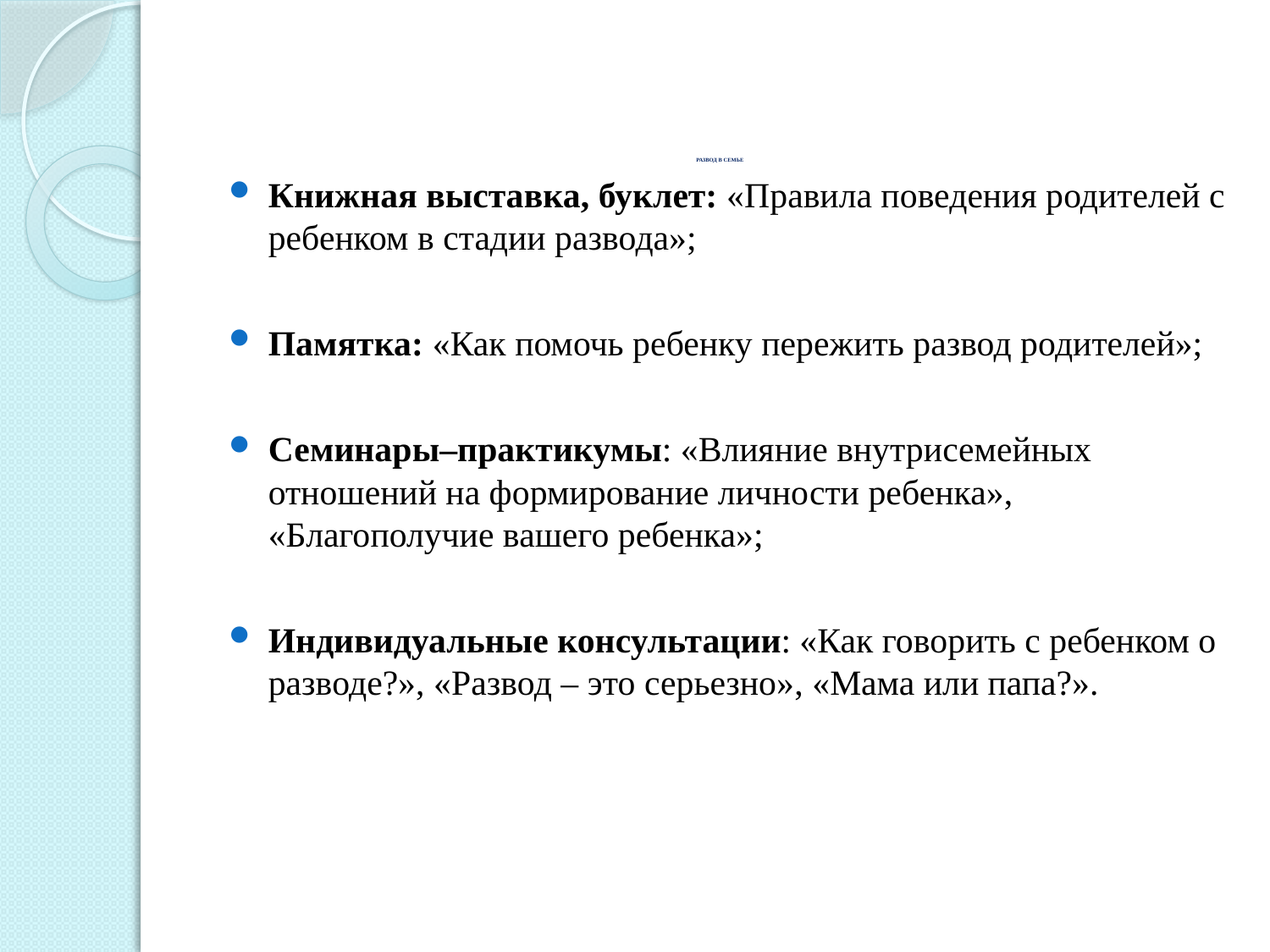

# РАЗВОД В СЕМЬЕ
Книжная выставка, буклет: «Правила поведения родителей с ребенком в стадии развода»;

Памятка: «Как помочь ребенку пережить развод родителей»;

Семинары–практикумы: «Влияние внутрисемейных отношений на формирование личности ребенка», «Благополучие вашего ребенка»;

Индивидуальные консультации: «Как говорить с ребенком о разводе?», «Развод – это серьезно», «Мама или папа?».